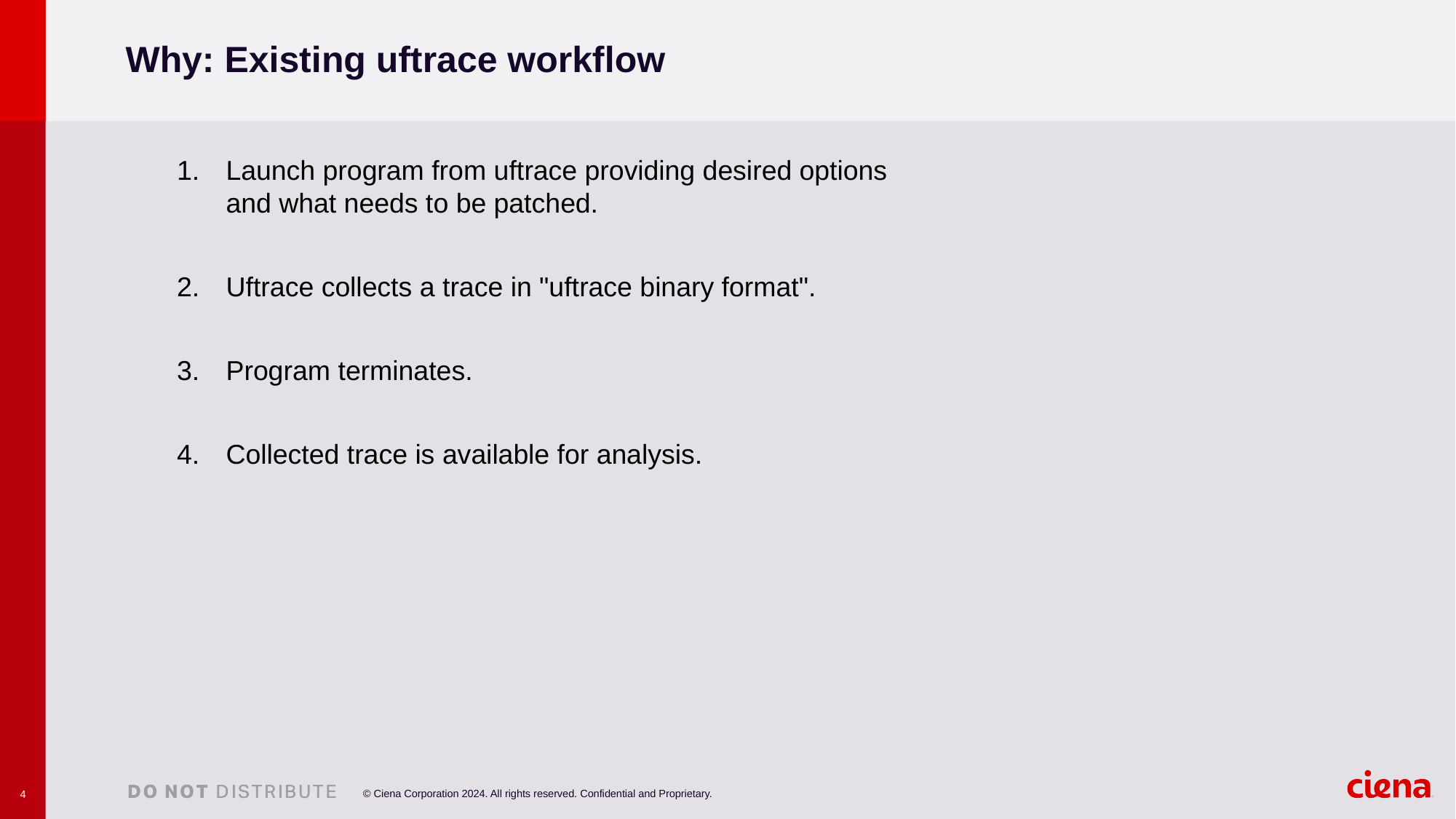

# Why: Existing uftrace workflow
Launch program from uftrace providing desired options and what needs to be patched.

Uftrace collects a trace in "uftrace binary format".

Program terminates.

Collected trace is available for analysis.